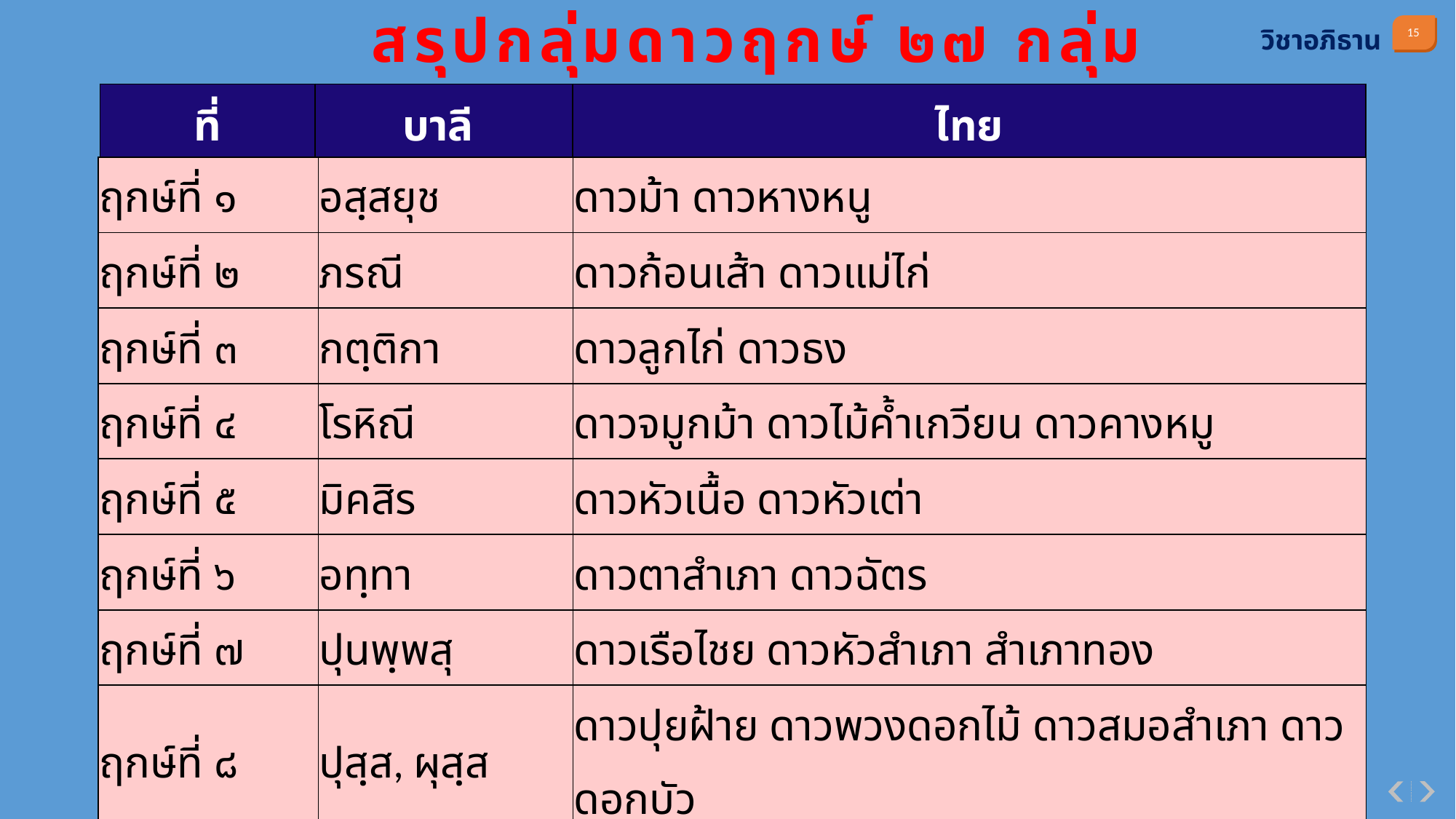

สรุปกลุ่มดาวฤกษ์ ๒๗ กลุ่ม
วิชาอภิธาน
| ที่ | บาลี | ไทย |
| --- | --- | --- |
| ฤกษ์ที่ ๑ | อสฺสยุช | ดาวม้า ดาวหางหนู |
| --- | --- | --- |
| ฤกษ์ที่ ๒ | ภรณี | ดาวก้อนเส้า ดาวแม่ไก่ |
| ฤกษ์ที่ ๓ | กตฺติกา | ดาวลูกไก่ ดาวธง |
| ฤกษ์ที่ ๔ | โรหิณี | ดาวจมูกม้า ดาวไม้ค้ำเกวียน ดาวคางหมู |
| ฤกษ์ที่ ๕ | มิคสิร | ดาวหัวเนื้อ ดาวหัวเต่า |
| ฤกษ์ที่ ๖ | อทฺทา | ดาวตาสำเภา ดาวฉัตร |
| ฤกษ์ที่ ๗ | ปุนพฺพสุ | ดาวเรือไชย ดาวหัวสำเภา สำเภาทอง |
| ฤกษ์ที่ ๘ | ปุสฺส, ผุสฺส | ดาวปุยฝ้าย ดาวพวงดอกไม้ ดาวสมอสำเภา ดาวดอกบัว |
| ฤกษ์ที่ ๙ | อสิเลส | ดาวงู ดาวเรือน ดาวแมว |
| ฤกษ์ที่ ๑๐ | มฆา, มาฆา | ดาววานร ดาวงูตัวผู้ ดาวงอนไถ ดาวแข่งม้า ดาวถัง |